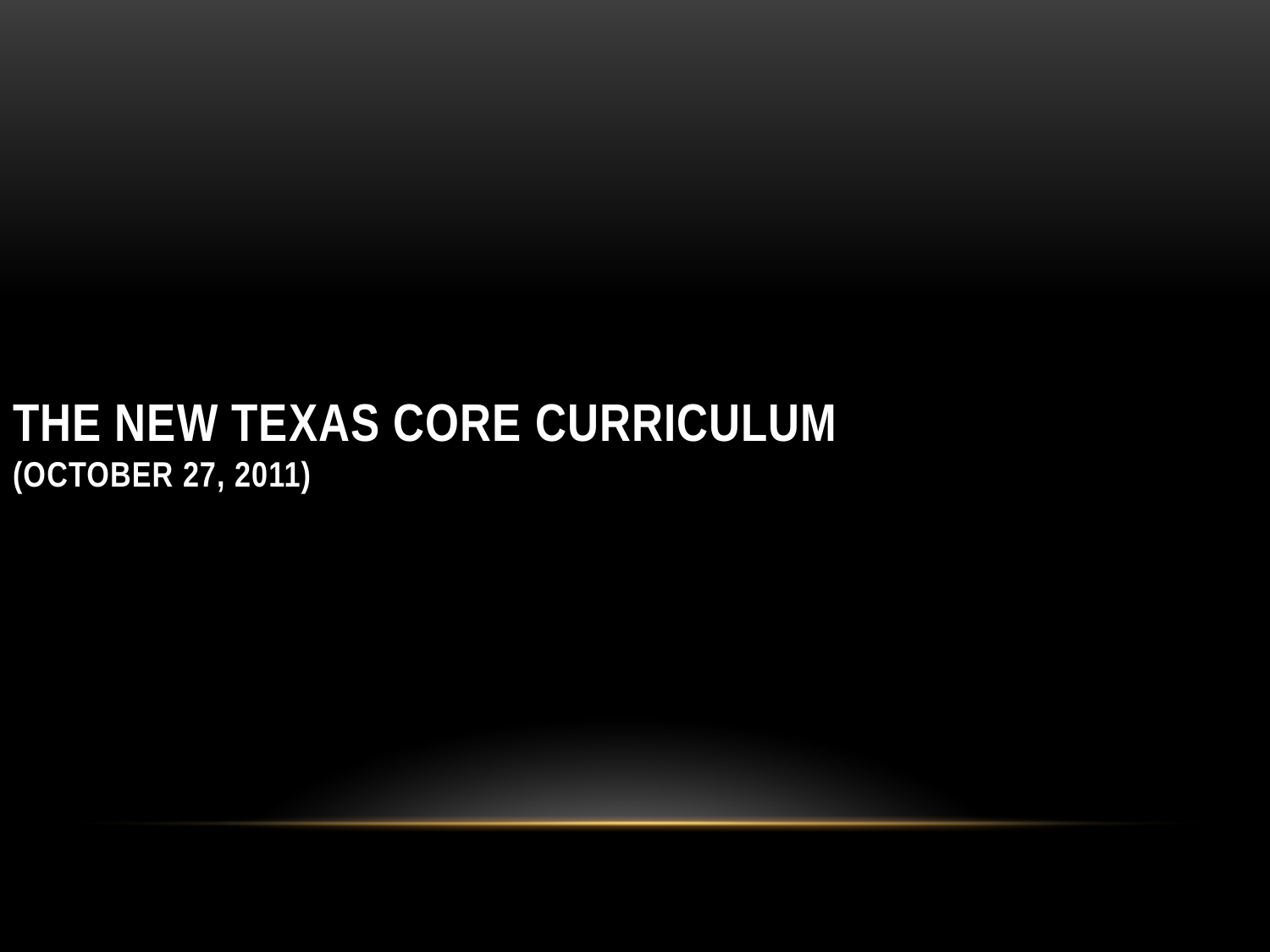

THE NEW TEXAS CORE CURRICULUM
(OCTOBER 27, 2011)